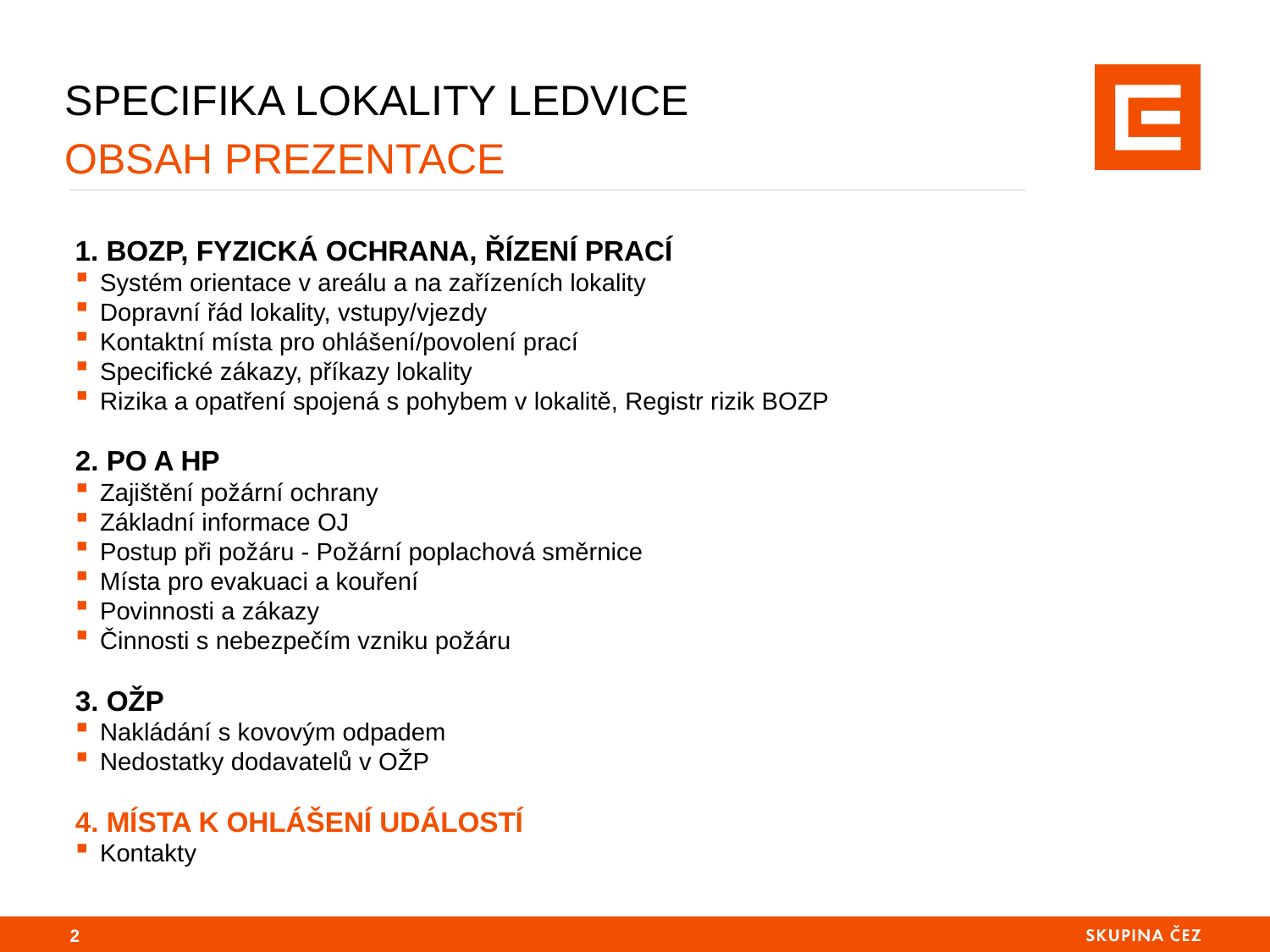

# Specifika lokality LEDVICE obsah prezentace
1. BOZP, FYZICKÁ OCHRANA, ŘÍZENÍ PRACÍ
Systém orientace v areálu a na zařízeních lokality
Dopravní řád lokality, vstupy/vjezdy
Kontaktní místa pro ohlášení/povolení prací
Specifické zákazy, příkazy lokality
Rizika a opatření spojená s pohybem v lokalitě, Registr rizik BOZP
2. PO A HP
Zajištění požární ochrany
Základní informace OJ
Postup při požáru - Požární poplachová směrnice
Místa pro evakuaci a kouření
Povinnosti a zákazy
Činnosti s nebezpečím vzniku požáru
3. OŽP
Nakládání s kovovým odpadem
Nedostatky dodavatelů v OŽP
4. MÍSTA K OHLÁŠENÍ UDÁLOSTÍ
Kontakty

2